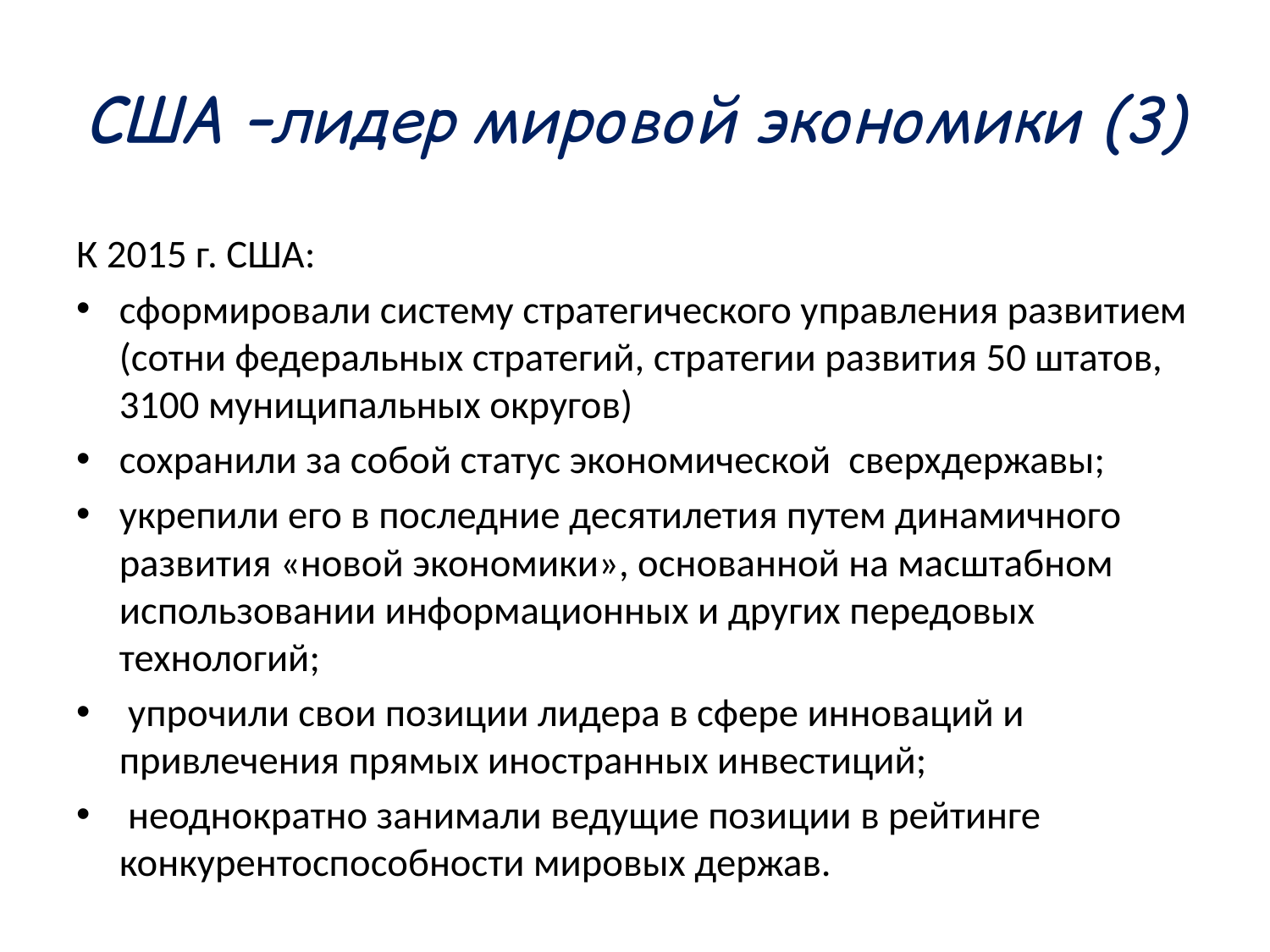

# США –лидер мировой экономики (3)
К 2015 г. США:
сформировали систему стратегического управления развитием (сотни федеральных стратегий, стратегии развития 50 штатов, 3100 муниципальных округов)
сохранили за собой статус экономической  сверхдержавы;
укрепили его в последние десятилетия путем динамичного развития «новой экономики», основанной на масштабном использовании информационных и других передовых технологий;
 упрочили свои позиции лидера в сфере инноваций и привлечения прямых иностранных инвестиций;
 неоднократно занимали ведущие позиции в рейтинге конкурентоспособности мировых держав.